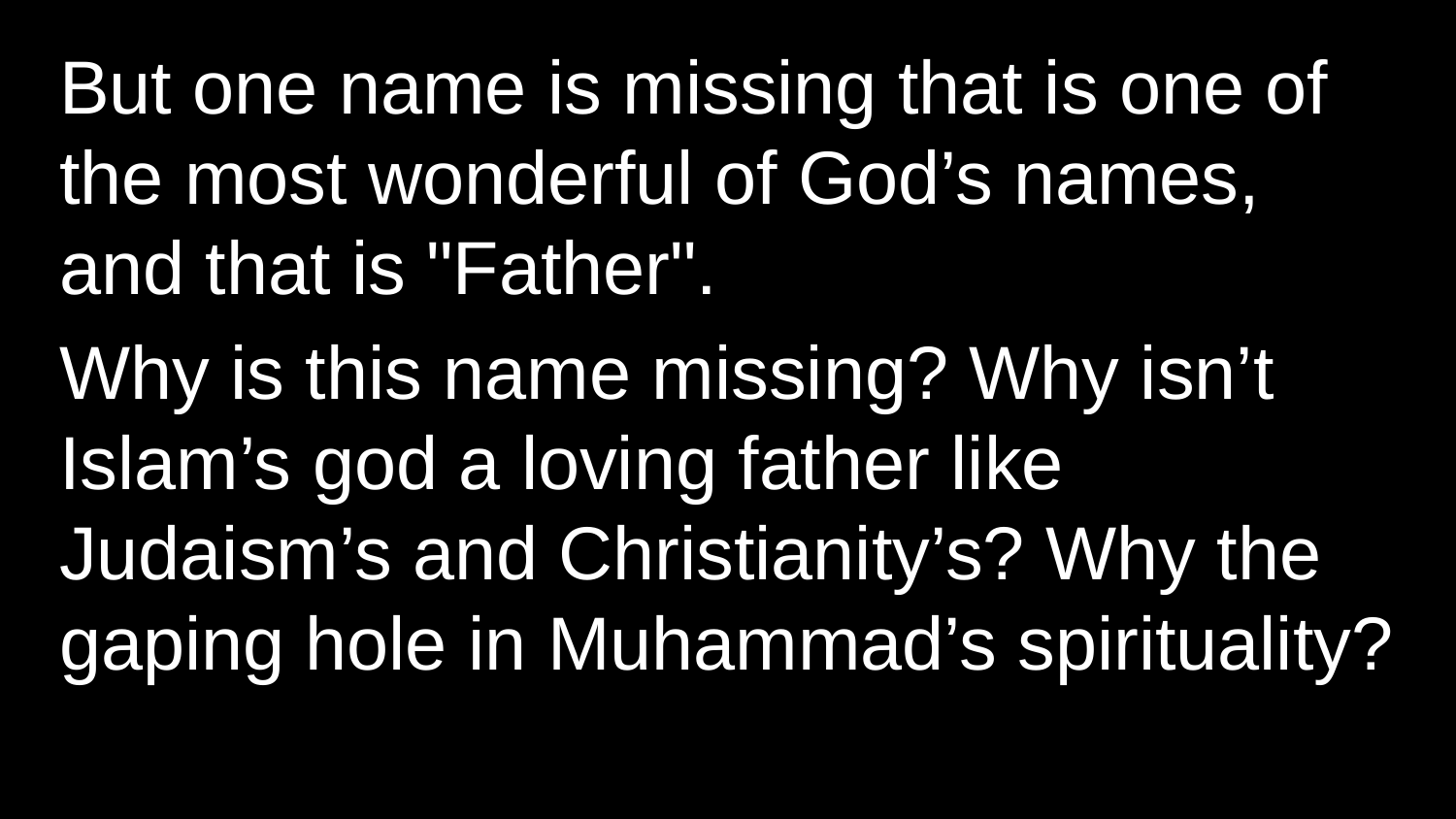

But one name is missing that is one of the most wonderful of God’s names, and that is "Father".
Why is this name missing? Why isn’t Islam’s god a loving father like Judaism’s and Christianity’s? Why the gaping hole in Muhammad’s spirituality?